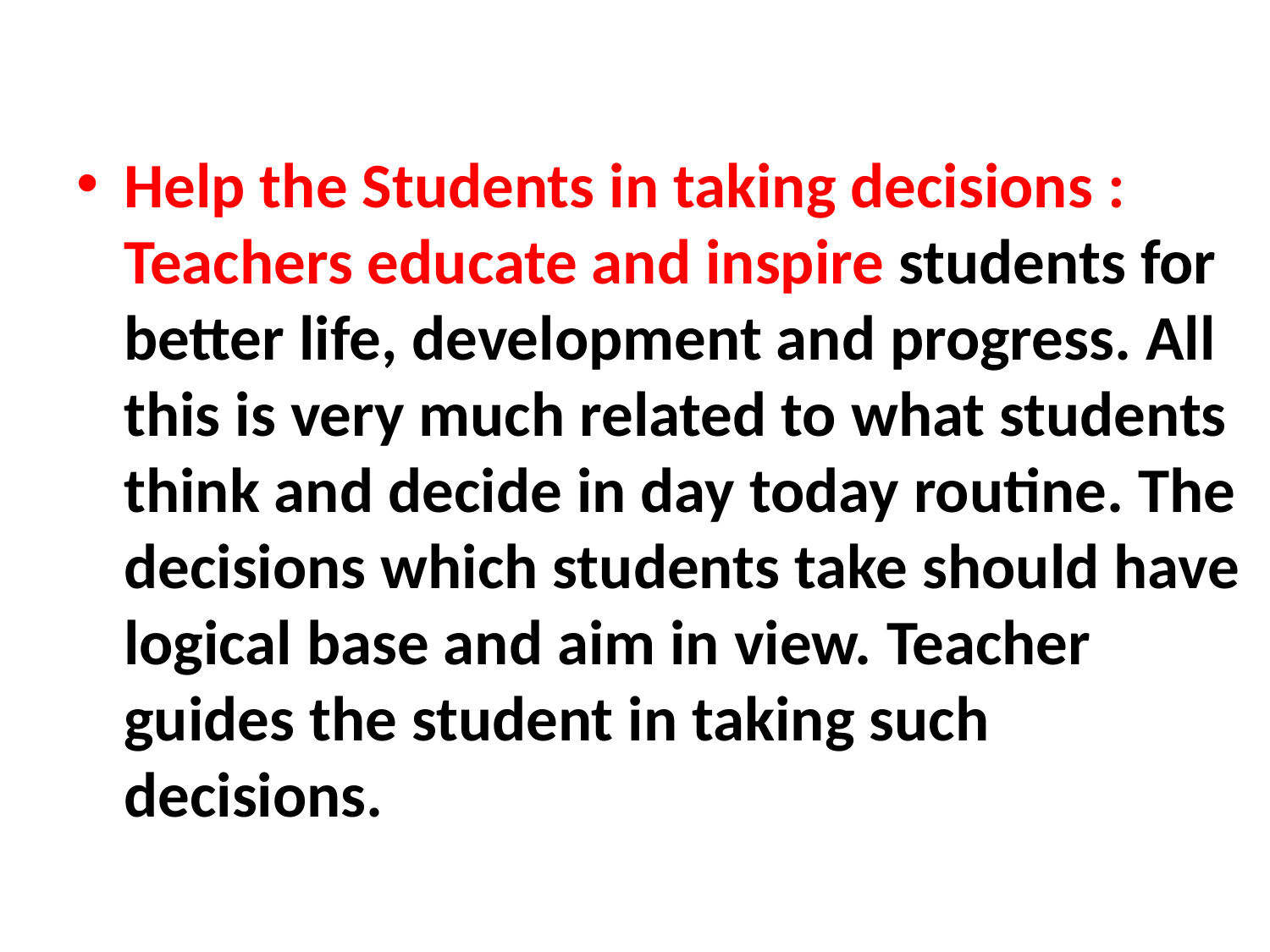

#
Help the Students in taking decisions : Teachers educate and inspire students for better life, development and progress. All this is very much related to what students think and decide in day today routine. The decisions which students take should have logical base and aim in view. Teacher guides the student in taking such decisions.